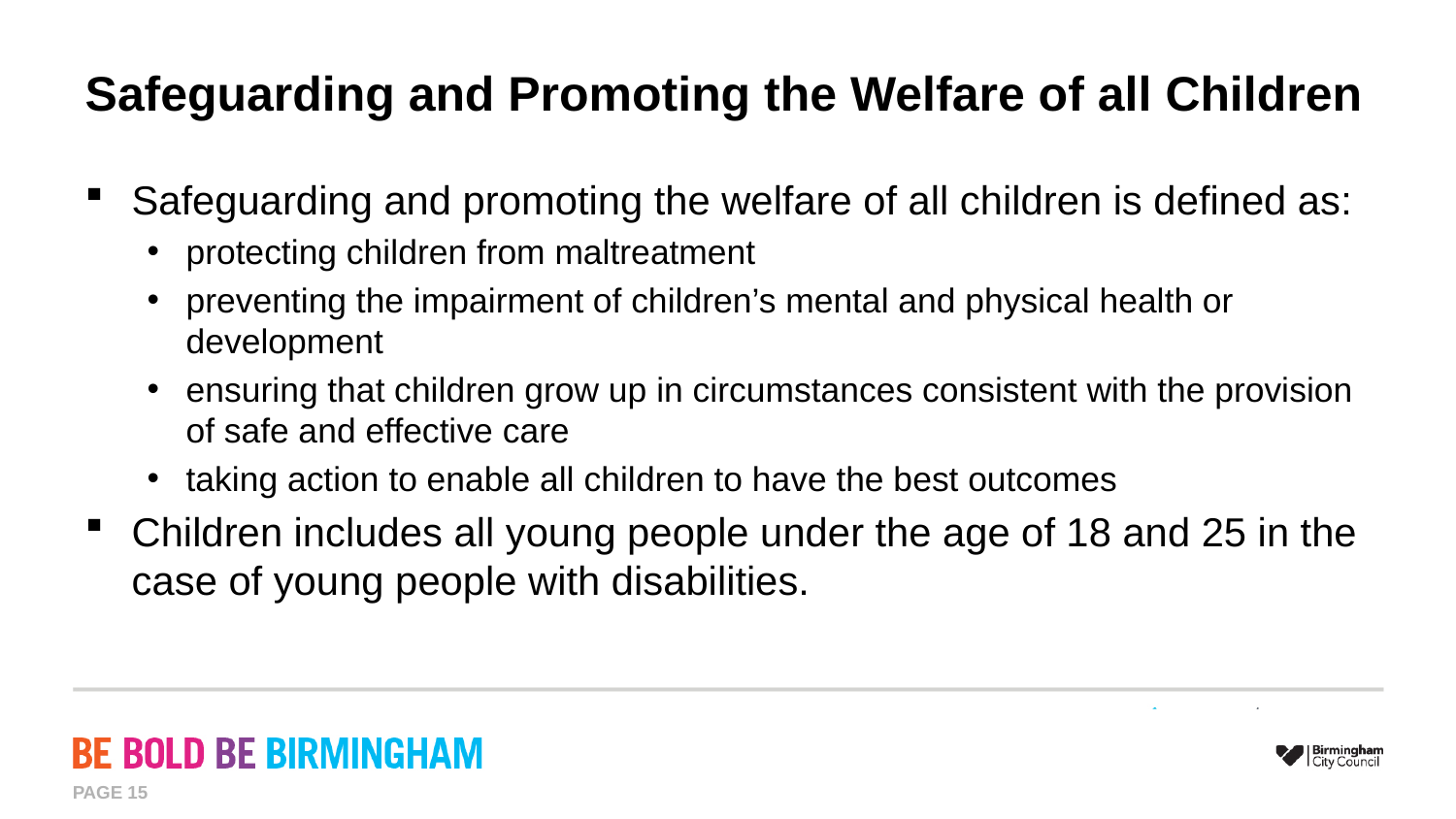

# Safeguarding and Promoting the Welfare of all Children
Safeguarding and promoting the welfare of all children is defined as:
protecting children from maltreatment
preventing the impairment of children’s mental and physical health or development
ensuring that children grow up in circumstances consistent with the provision of safe and effective care
taking action to enable all children to have the best outcomes
Children includes all young people under the age of 18 and 25 in the case of young people with disabilities.

PAGE 15